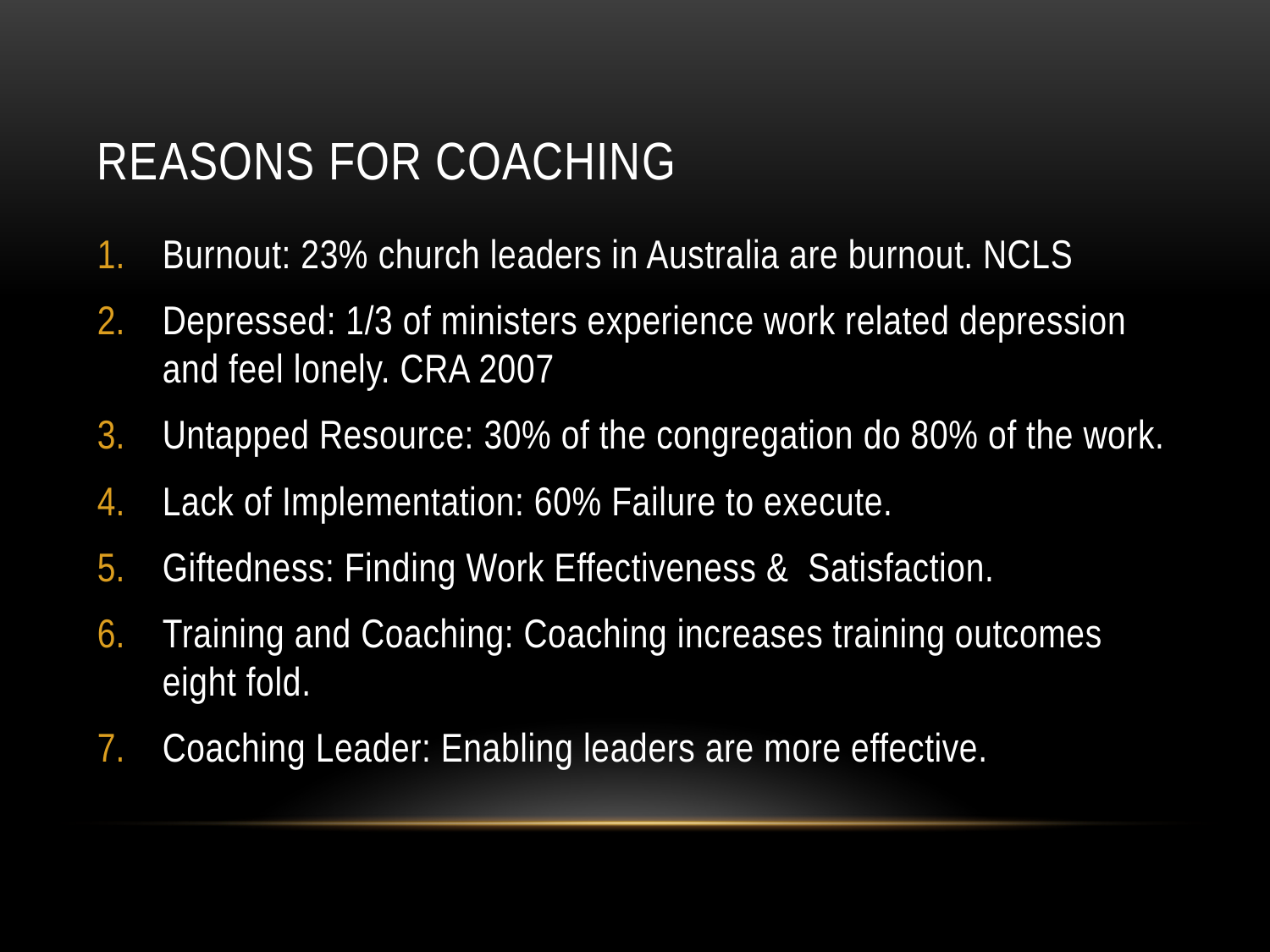

# Reasons For Coaching
Burnout: 23% church leaders in Australia are burnout. NCLS
Depressed: 1/3 of ministers experience work related depression and feel lonely. CRA 2007
Untapped Resource: 30% of the congregation do 80% of the work.
Lack of Implementation: 60% Failure to execute.
Giftedness: Finding Work Effectiveness &  Satisfaction.
Training and Coaching: Coaching increases training outcomes eight fold.
Coaching Leader: Enabling leaders are more effective.